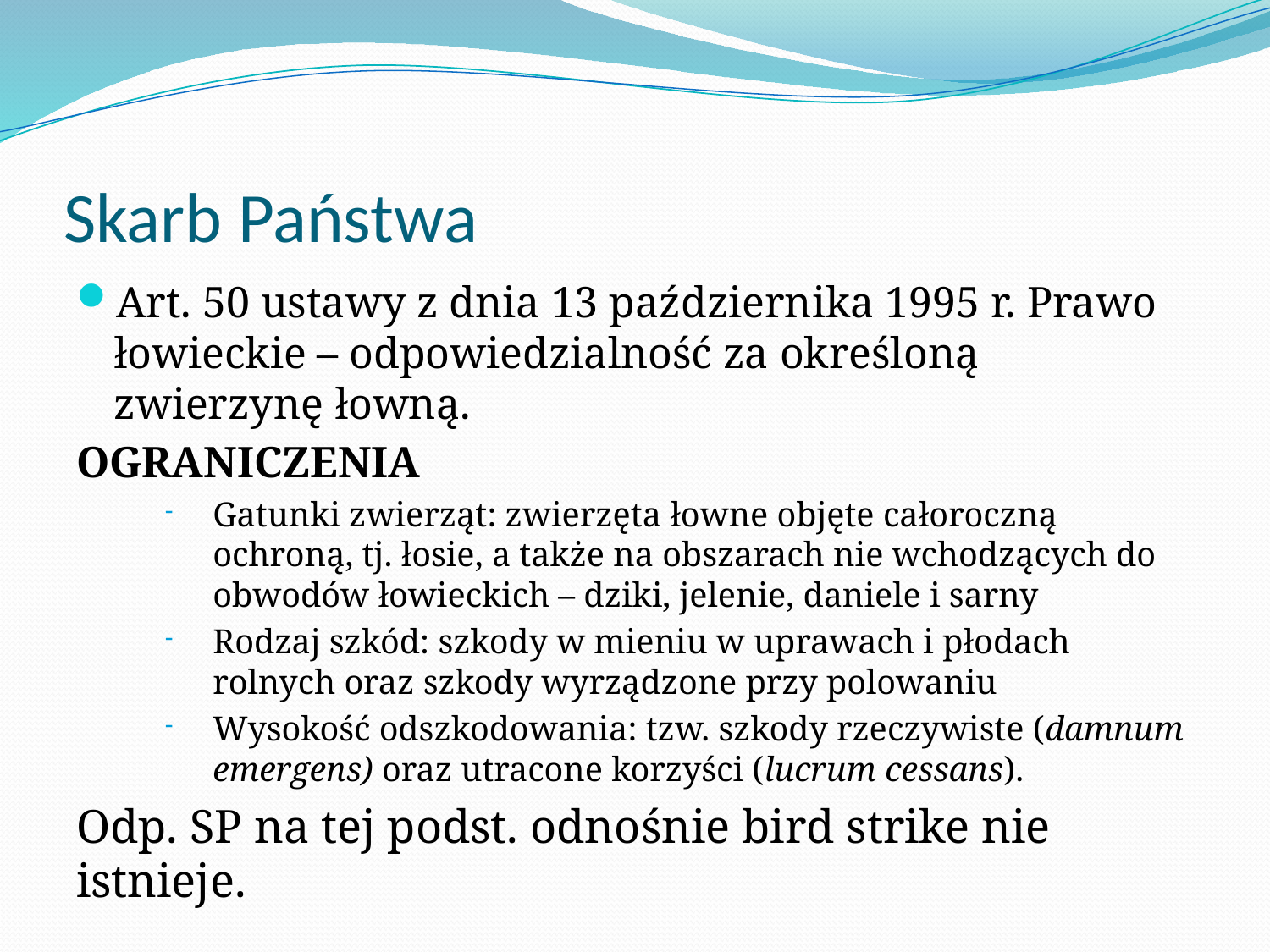

# Skarb Państwa
Art. 50 ustawy z dnia 13 października 1995 r. Prawo łowieckie – odpowiedzialność za określoną zwierzynę łowną.
OGRANICZENIA
Gatunki zwierząt: zwierzęta łowne objęte całoroczną ochroną, tj. łosie, a także na obszarach nie wchodzących do obwodów łowieckich – dziki, jelenie, daniele i sarny
Rodzaj szkód: szkody w mieniu w uprawach i płodach rolnych oraz szkody wyrządzone przy polowaniu
Wysokość odszkodowania: tzw. szkody rzeczywiste (damnum emergens) oraz utracone korzyści (lucrum cessans).
Odp. SP na tej podst. odnośnie bird strike nie istnieje.